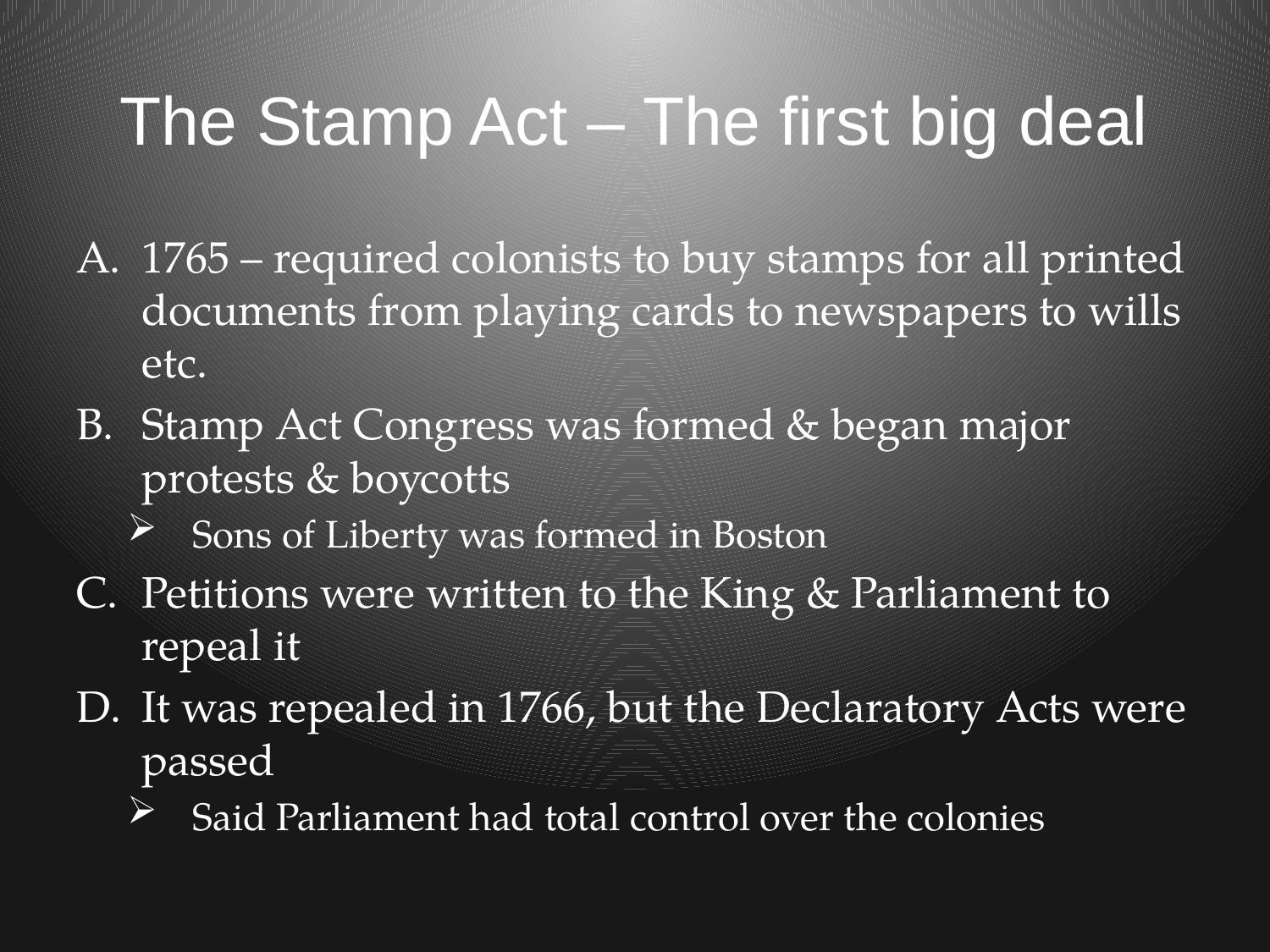

# The Stamp Act – The first big deal
1765 – required colonists to buy stamps for all printed documents from playing cards to newspapers to wills etc.
Stamp Act Congress was formed & began major protests & boycotts
Sons of Liberty was formed in Boston
Petitions were written to the King & Parliament to repeal it
It was repealed in 1766, but the Declaratory Acts were passed
Said Parliament had total control over the colonies